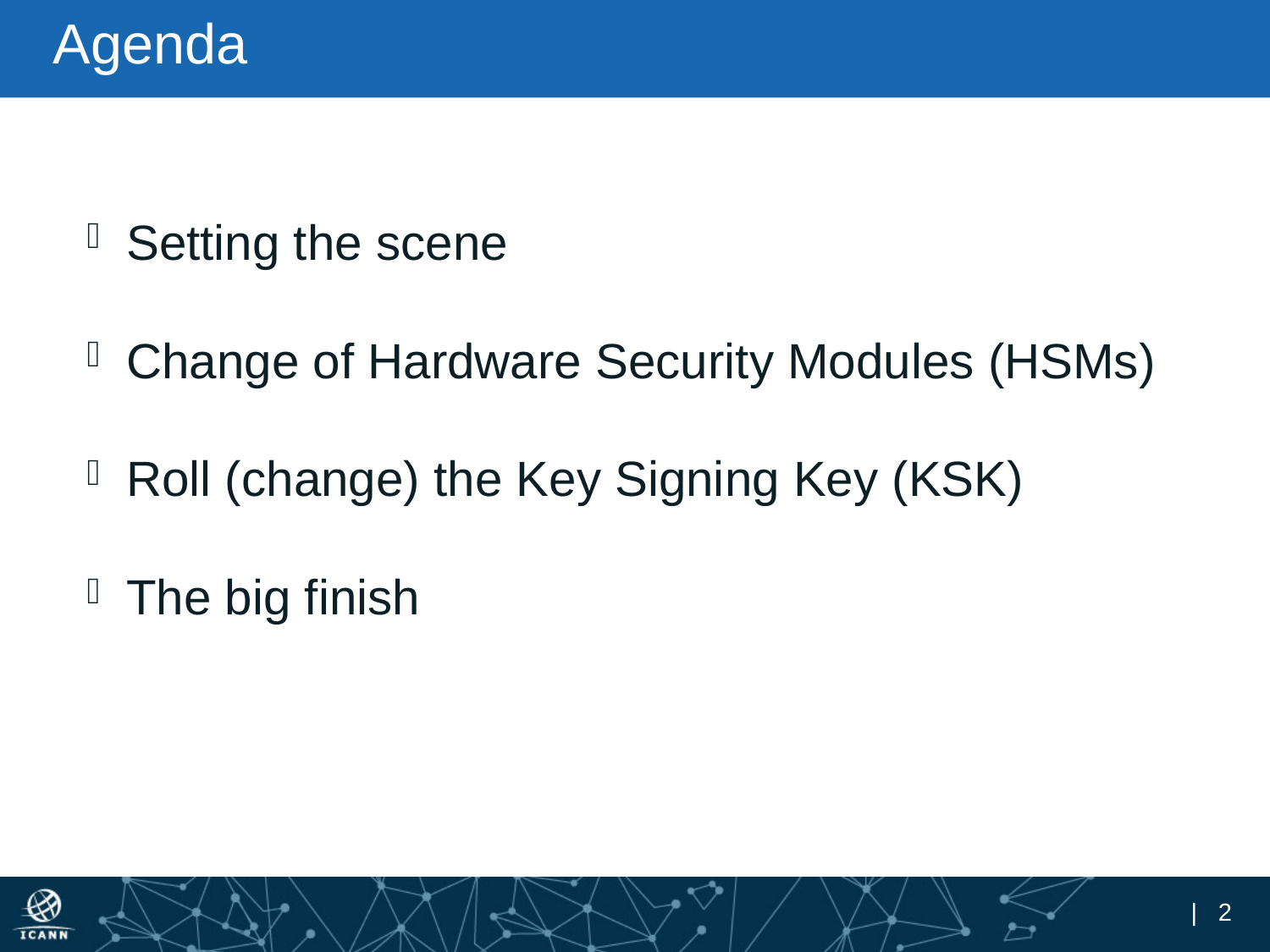

# Agenda

Setting the scene
Change of Hardware Security Modules (HSMs)

Roll (change) the Key Signing Key (KSK)

The big finish